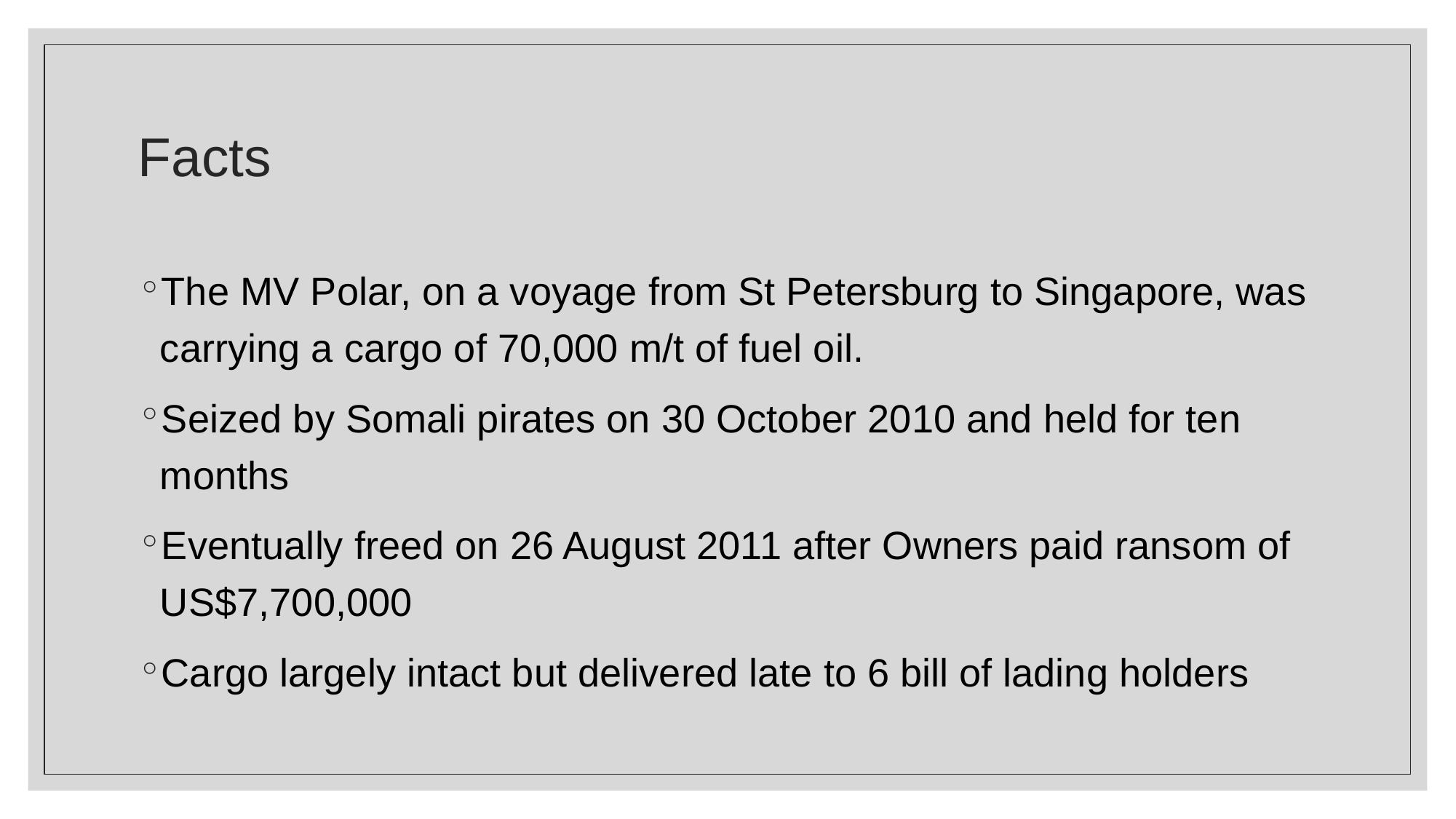

# Facts
The MV Polar, on a voyage from St Petersburg to Singapore, was carrying a cargo of 70,000 m/t of fuel oil.
Seized by Somali pirates on 30 October 2010 and held for ten months
Eventually freed on 26 August 2011 after Owners paid ransom of US$7,700,000
Cargo largely intact but delivered late to 6 bill of lading holders